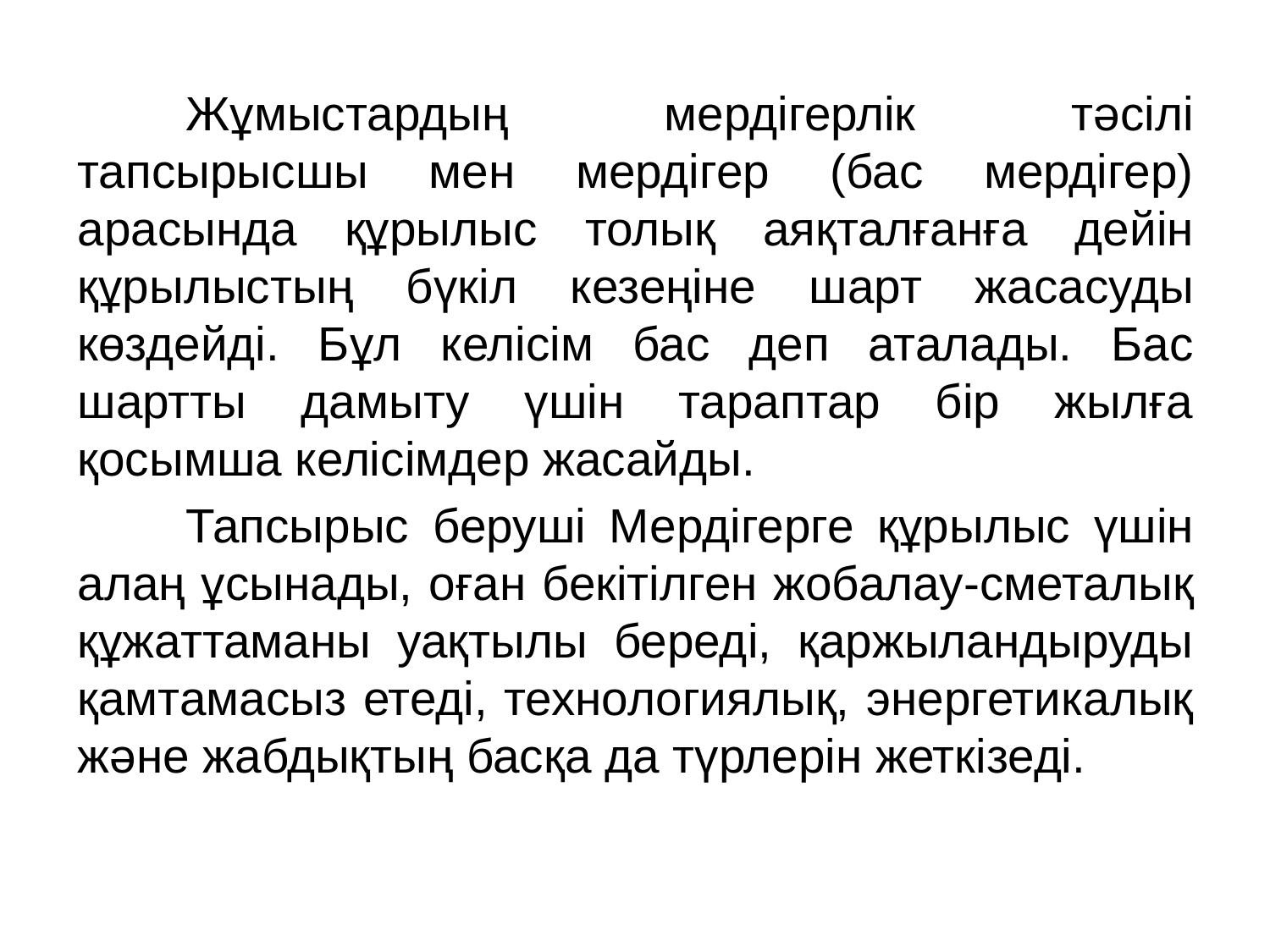

Жұмыстардың мердігерлік тәсілі тапсырысшы мен мердігер (бас мердігер) арасында құрылыс толық аяқталғанға дейін құрылыстың бүкіл кезеңіне шарт жасасуды көздейді. Бұл келісім бас деп аталады. Бас шартты дамыту үшін тараптар бір жылға қосымша келісімдер жасайды.
	Тапсырыс беруші Мердігерге құрылыс үшін алаң ұсынады, оған бекітілген жобалау-сметалық құжаттаманы уақтылы береді, қаржыландыруды қамтамасыз етеді, технологиялық, энергетикалық және жабдықтың басқа да түрлерін жеткізеді.